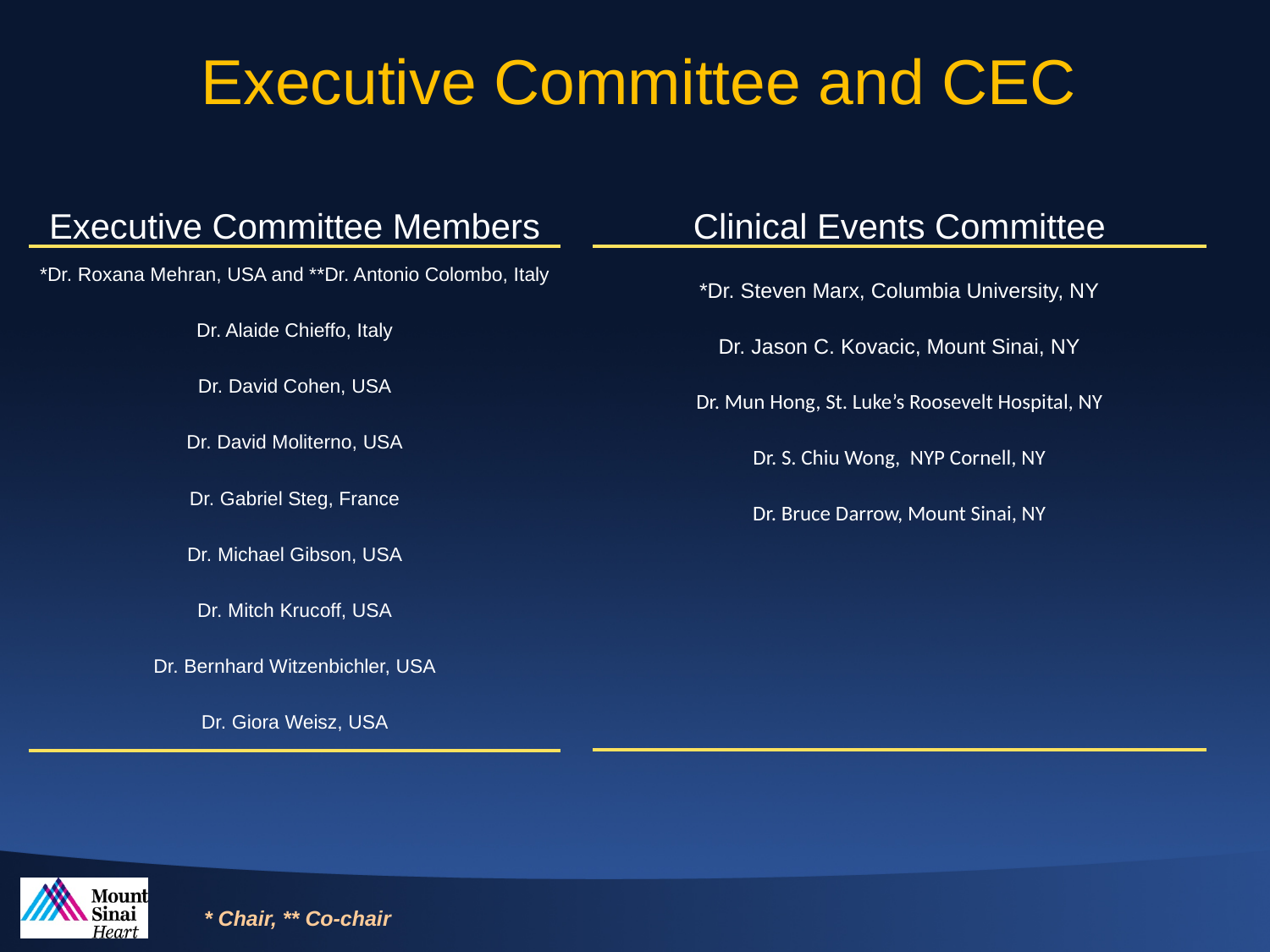

Executive Committee and CEC
| Executive Committee Members |
| --- |
| \*Dr. Roxana Mehran, USA and \*\*Dr. Antonio Colombo, Italy |
| Dr. Alaide Chieffo, Italy |
| Dr. David Cohen, USA |
| Dr. David Moliterno, USA |
| Dr. Gabriel Steg, France |
| Dr. Michael Gibson, USA |
| Dr. Mitch Krucoff, USA |
| Dr. Bernhard Witzenbichler, USA |
| Dr. Giora Weisz, USA |
| Clinical Events Committee |
| --- |
| \*Dr. Steven Marx, Columbia University, NY |
| Dr. Jason C. Kovacic, Mount Sinai, NY |
| Dr. Mun Hong, St. Luke’s Roosevelt Hospital, NY |
| Dr. S. Chiu Wong, NYP Cornell, NY |
| Dr. Bruce Darrow, Mount Sinai, NY |
|  |
|  |
|  |
|  |
* Chair, ** Co-chair